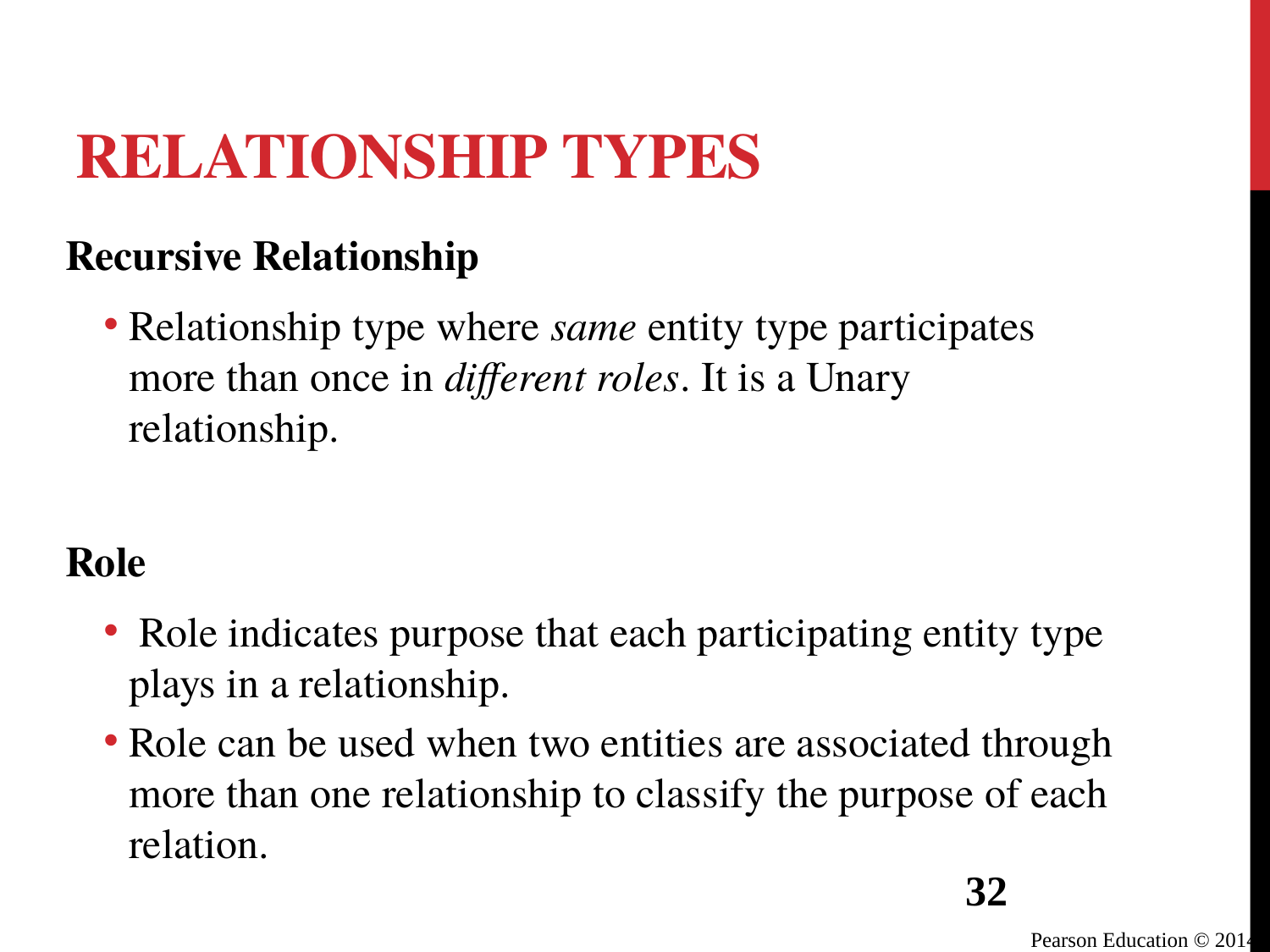

# Relationship Types
Recursive Relationship
Relationship type where same entity type participates more than once in different roles. It is a Unary relationship.

Role
 Role indicates purpose that each participating entity type plays in a relationship.
Role can be used when two entities are associated through more than one relationship to classify the purpose of each relation.

32